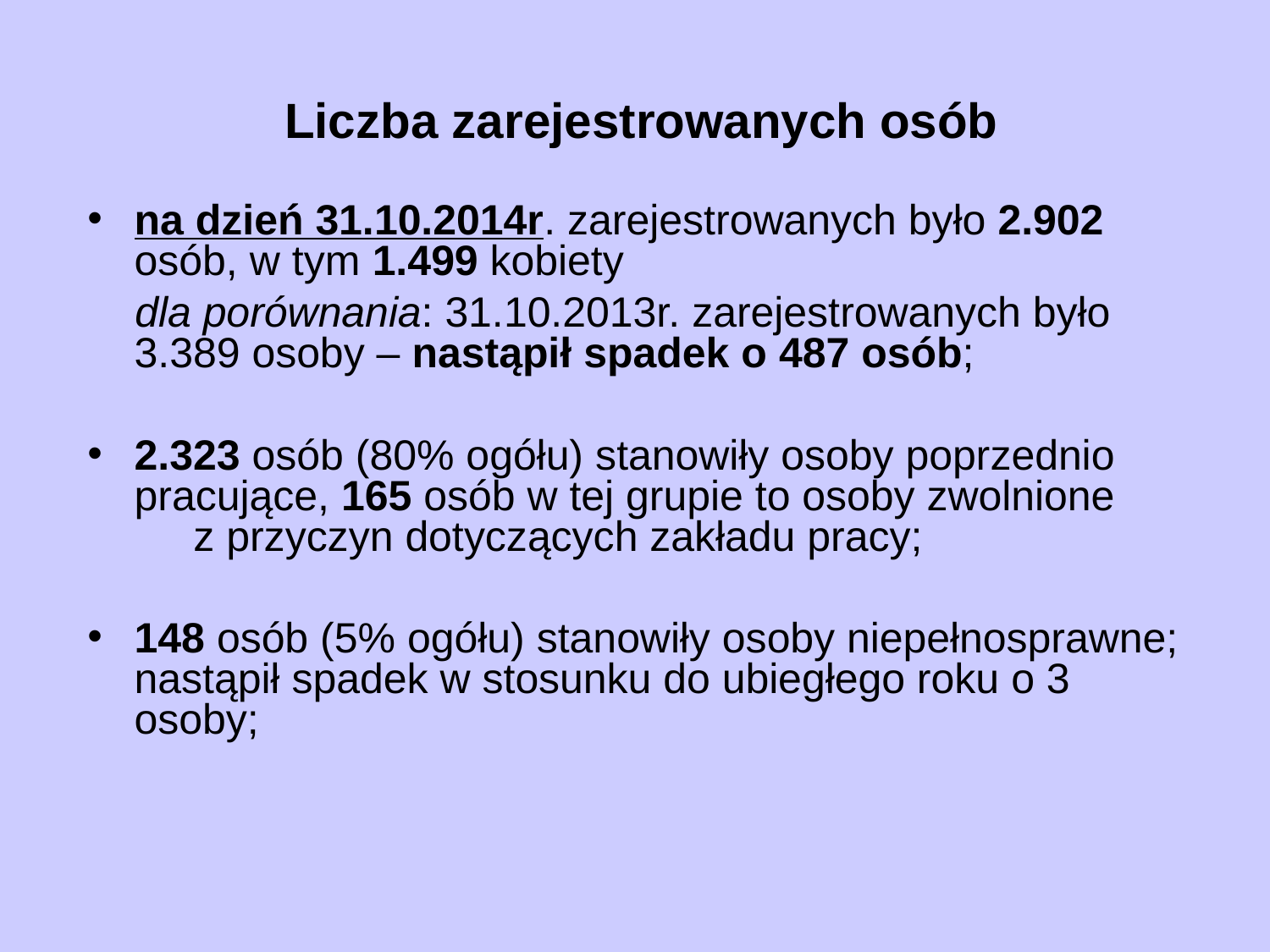

# Liczba zarejestrowanych osób
na dzień 31.10.2014r. zarejestrowanych było 2.902 osób, w tym 1.499 kobiety
    dla porównania: 31.10.2013r. zarejestrowanych było 3.389 osoby – nastąpił spadek o 487 osób;

2.323 osób (80% ogółu) stanowiły osoby poprzednio pracujące, 165 osób w tej grupie to osoby zwolnione             z przyczyn dotyczących zakładu pracy;

148 osób (5% ogółu) stanowiły osoby niepełnosprawne; nastąpił spadek w stosunku do ubiegłego roku o 3 osoby;